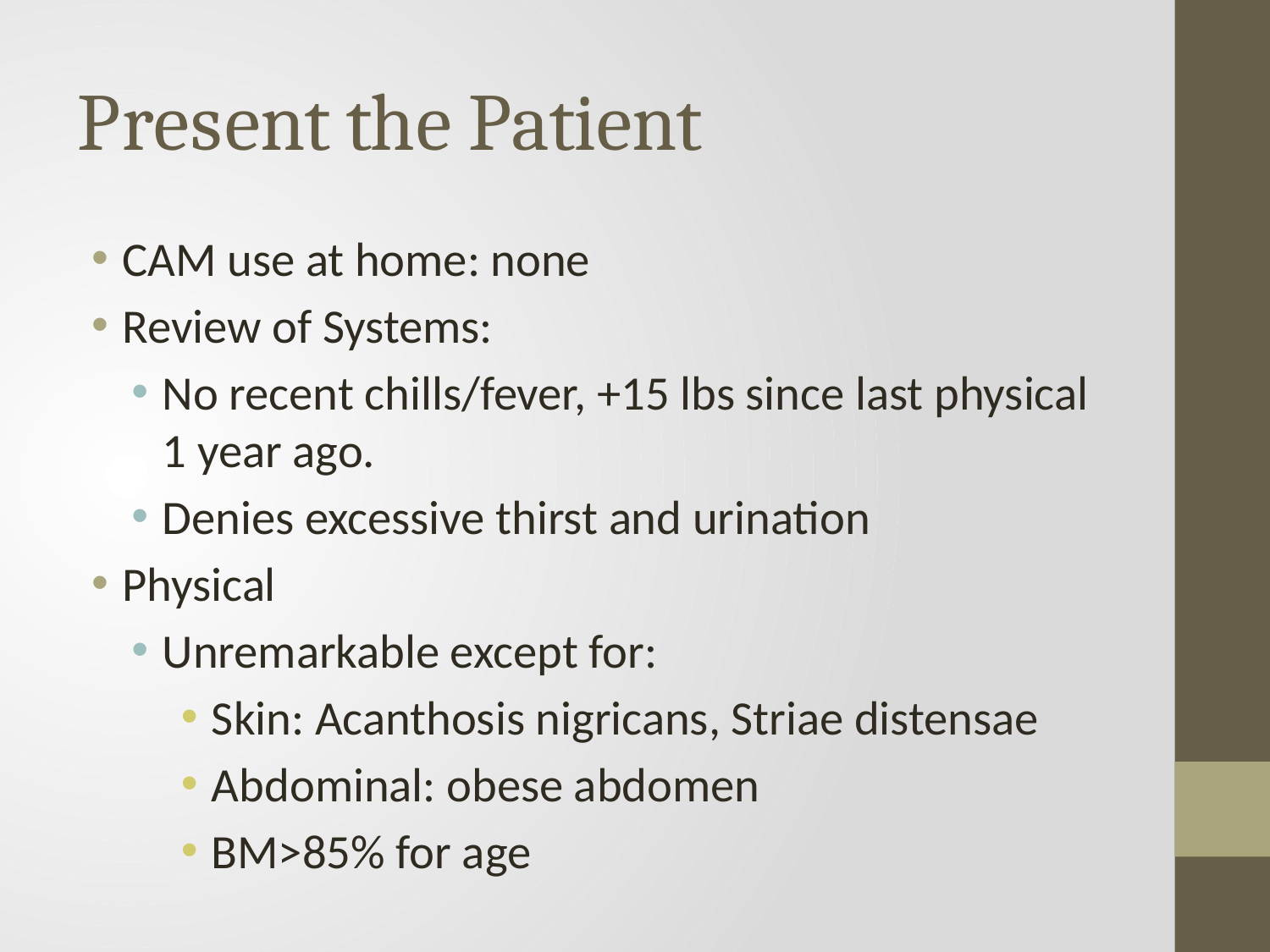

# Present the Patient
CAM use at home: none
Review of Systems:
No recent chills/fever, +15 lbs since last physical 1 year ago.
Denies excessive thirst and urination
Physical
Unremarkable except for:
Skin: Acanthosis nigricans, Striae distensae
Abdominal: obese abdomen
BM>85% for age